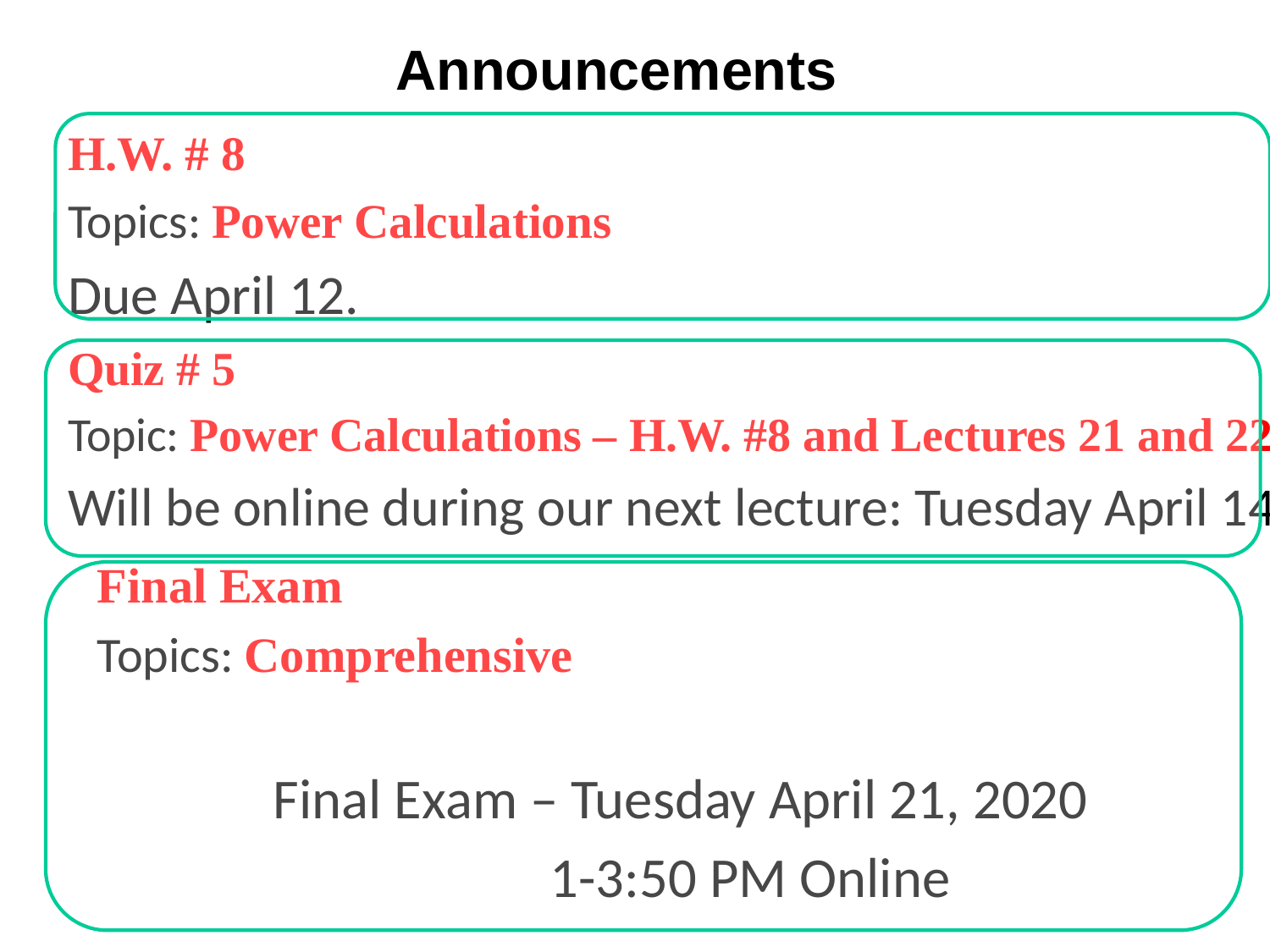

# Announcements

H.W. # 8
Topics: Power Calculations
Due April 12.
Quiz # 5
Topic: Power Calculations – H.W. #8 and Lectures 21 and 22
Will be online during our next lecture: Tuesday April 14

Final Exam
Topics: Comprehensive

Final Exam – Tuesday April 21, 2020
	1-3:50 PM Online